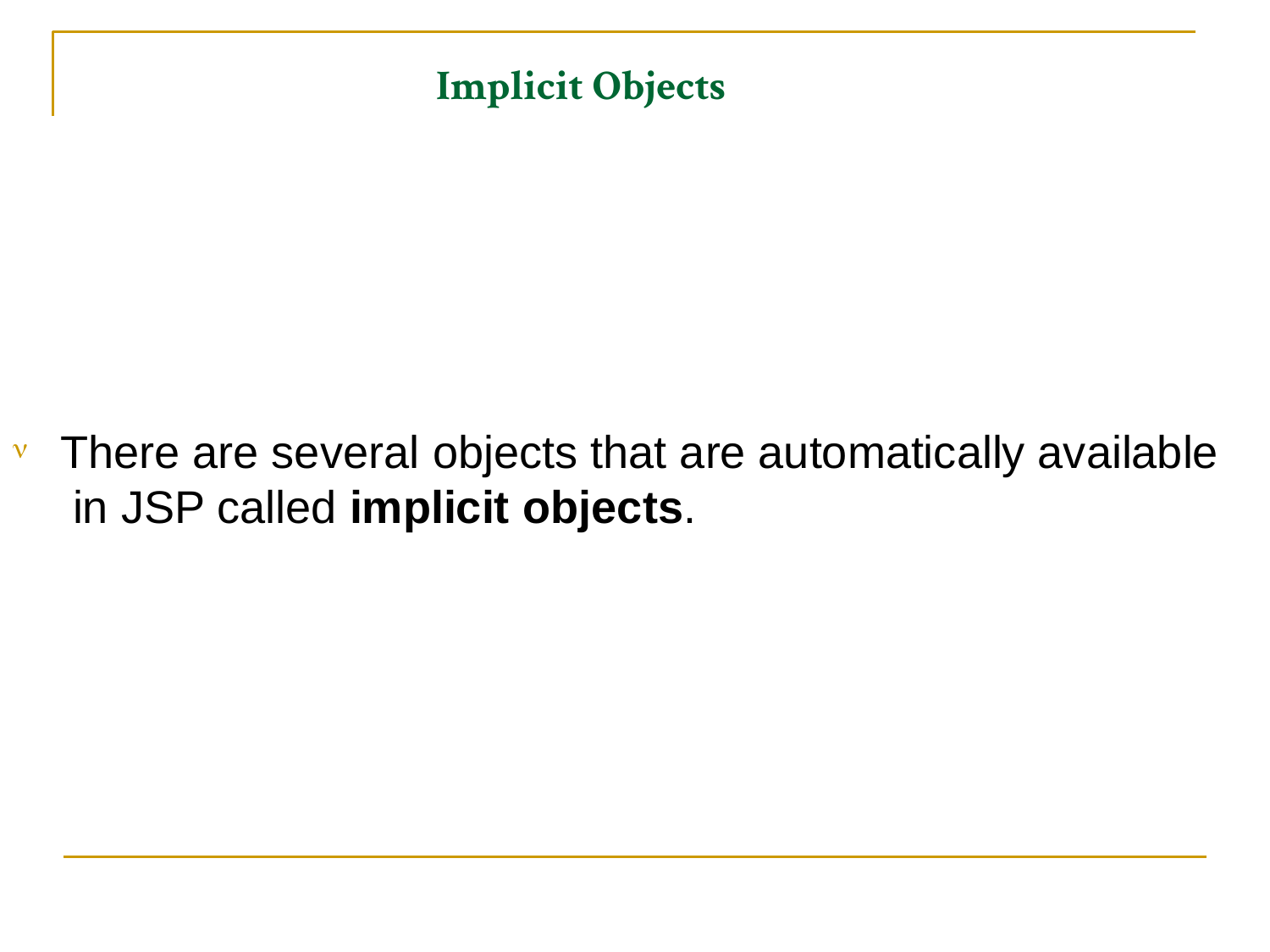

# Implicit Objects
There are several objects that are automatically available  in JSP called implicit objects.
ν